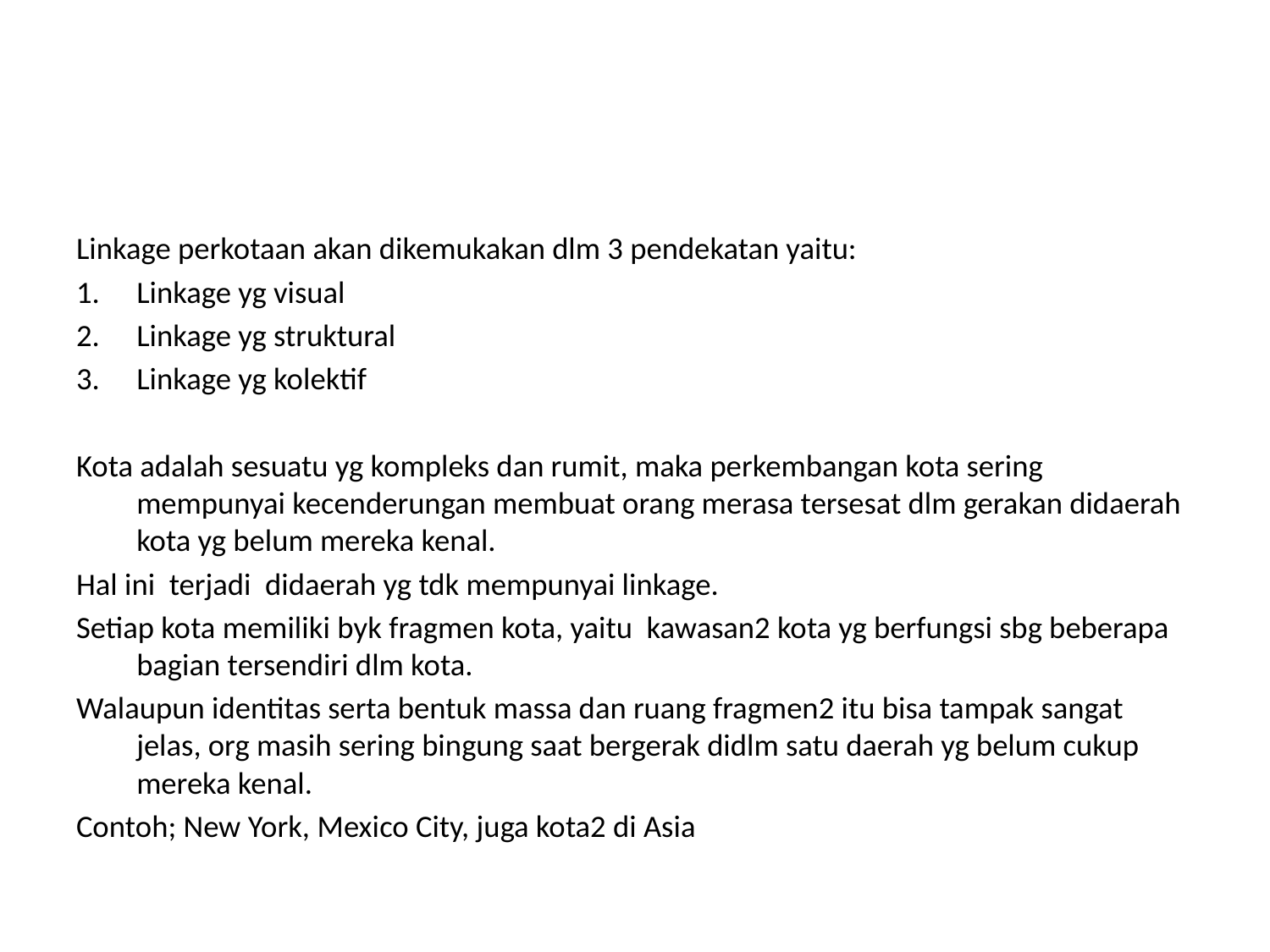

#
Linkage perkotaan akan dikemukakan dlm 3 pendekatan yaitu:
Linkage yg visual
Linkage yg struktural
Linkage yg kolektif

Kota adalah sesuatu yg kompleks dan rumit, maka perkembangan kota sering mempunyai kecenderungan membuat orang merasa tersesat dlm gerakan didaerah kota yg belum mereka kenal.
Hal ini  terjadi  didaerah yg tdk mempunyai linkage.
Setiap kota memiliki byk fragmen kota, yaitu  kawasan2 kota yg berfungsi sbg beberapa bagian tersendiri dlm kota.
Walaupun identitas serta bentuk massa dan ruang fragmen2 itu bisa tampak sangat jelas, org masih sering bingung saat bergerak didlm satu daerah yg belum cukup mereka kenal.
Contoh; New York, Mexico City, juga kota2 di Asia